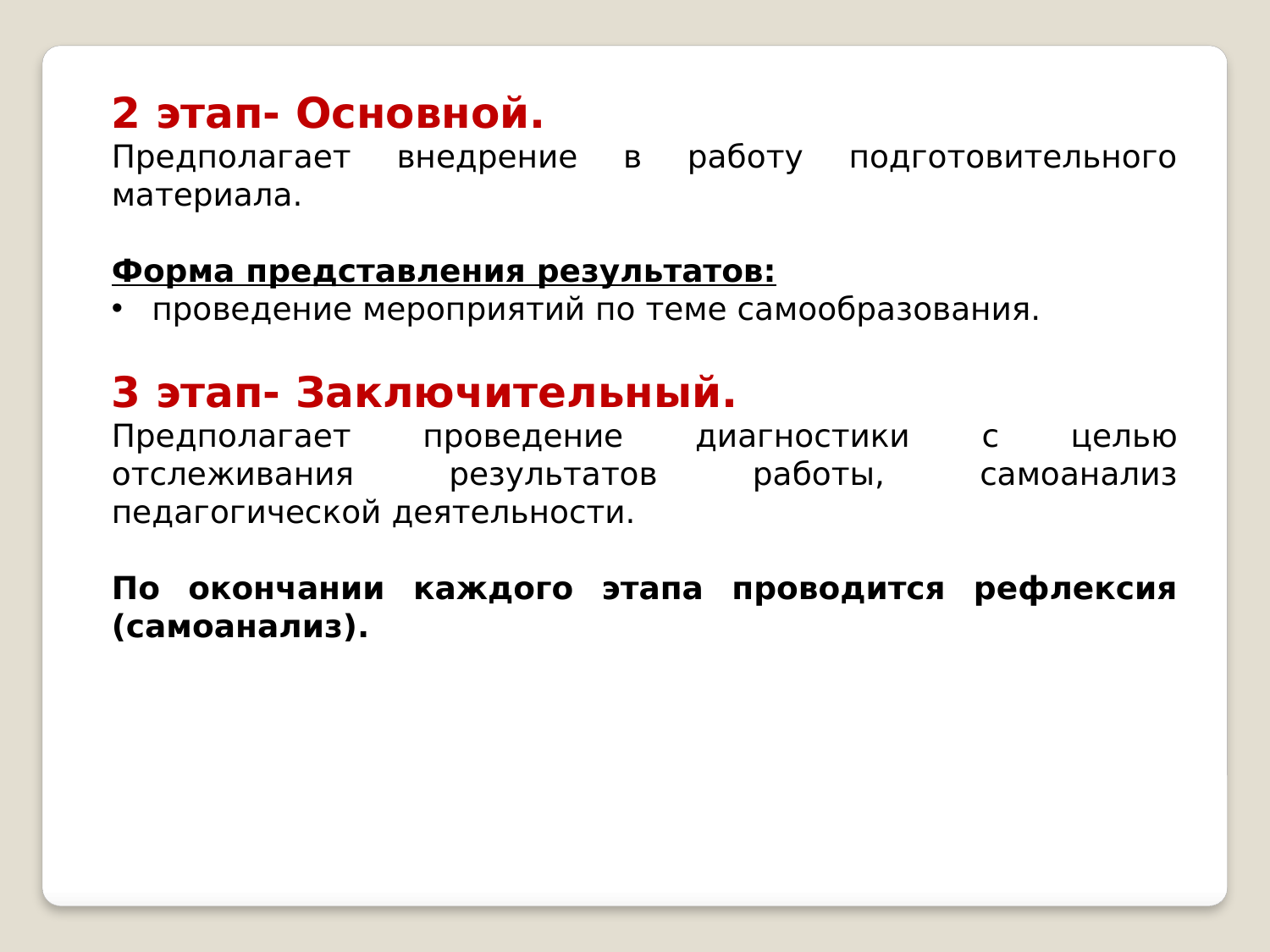

2 этап- Основной.
Предполагает внедрение в работу подготовительного материала.

Форма представления результатов:
 проведение мероприятий по теме самообразования.

3 этап- Заключительный.
Предполагает проведение диагностики с целью отслеживания результатов работы, самоанализ педагогической деятельности.

По окончании каждого этапа проводится рефлексия (самоанализ).